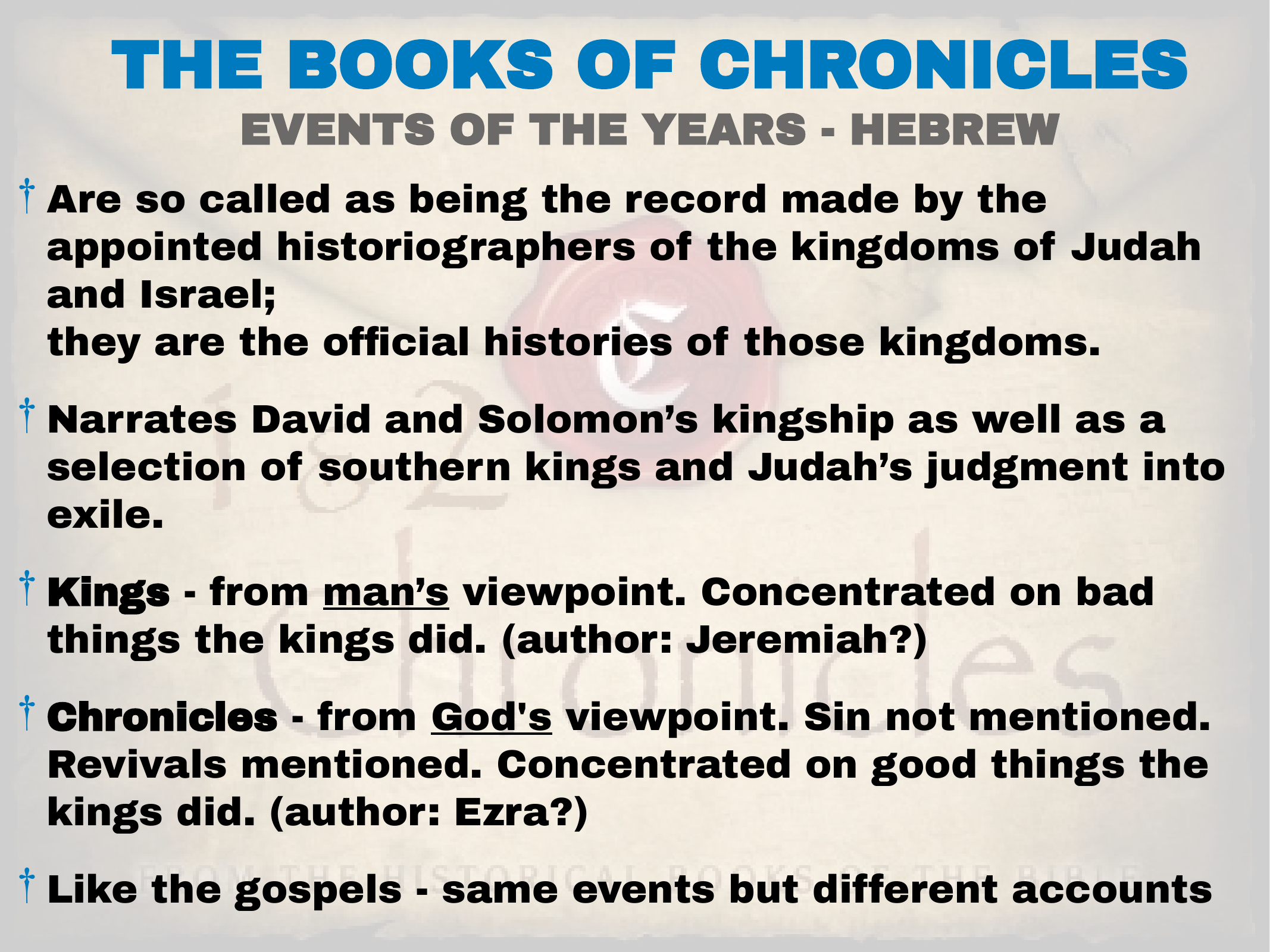

THE BOOKS OF CHRONICLES
EVENTS OF THE YEARS - HEBREW

Are so called as being the record made by the appointed historiographers of the kingdoms of Judah and Israel;
they are the official histories of those kingdoms.
Narrates David and Solomon’s kingship as well as a selection of southern kings and Judah’s judgment into exile.
Kings - from man’s viewpoint. Concentrated on bad things the kings did. (author: Jeremiah?)
Chronicles - from God's viewpoint. Sin not mentioned. Revivals mentioned. Concentrated on good things the kings did. (author: Ezra?)
Like the gospels - same events but different accounts